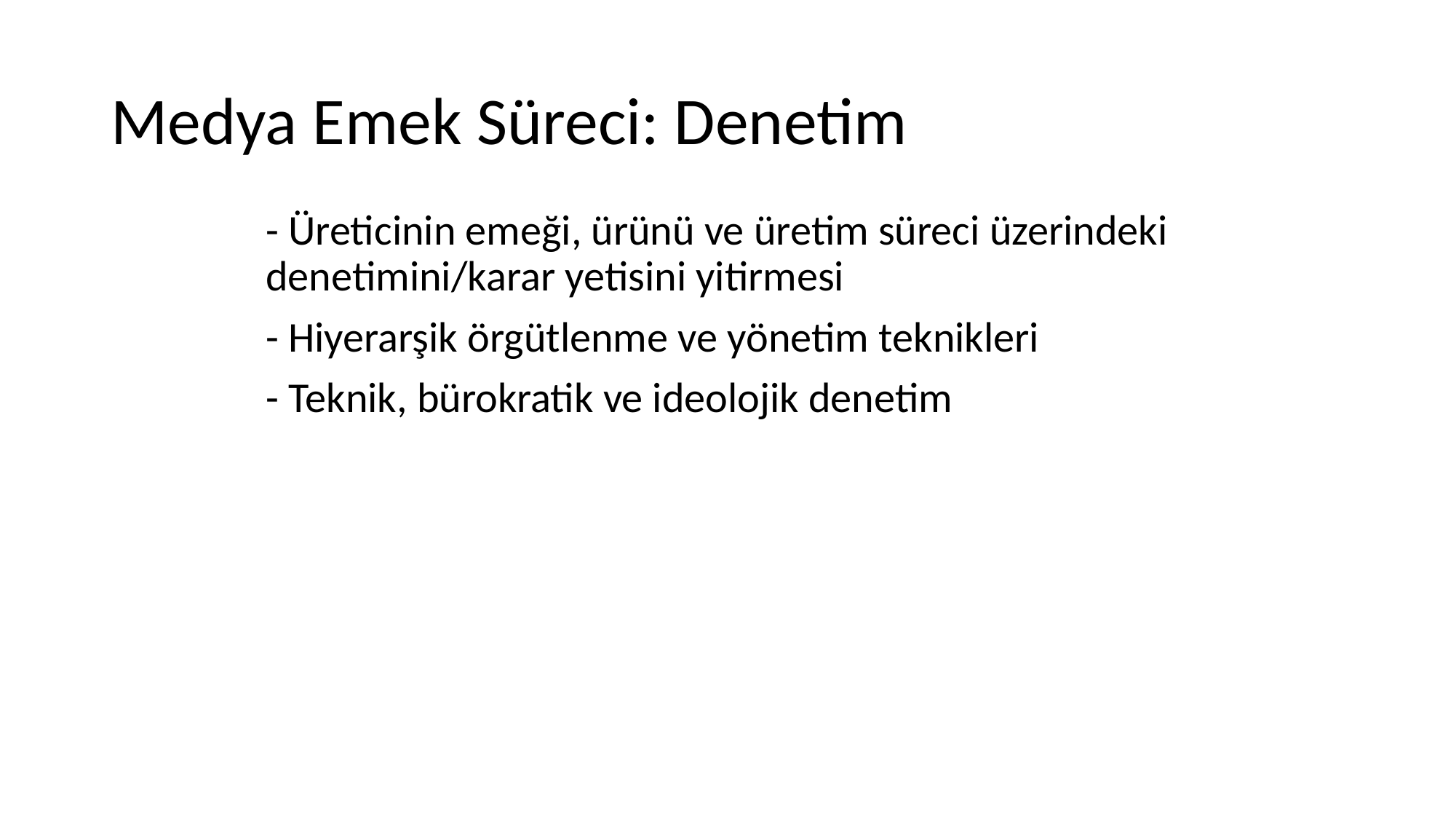

# Medya Emek Süreci: Denetim
- Üreticinin emeği, ürünü ve üretim süreci üzerindeki denetimini/karar yetisini yitirmesi
- Hiyerarşik örgütlenme ve yönetim teknikleri
- Teknik, bürokratik ve ideolojik denetim